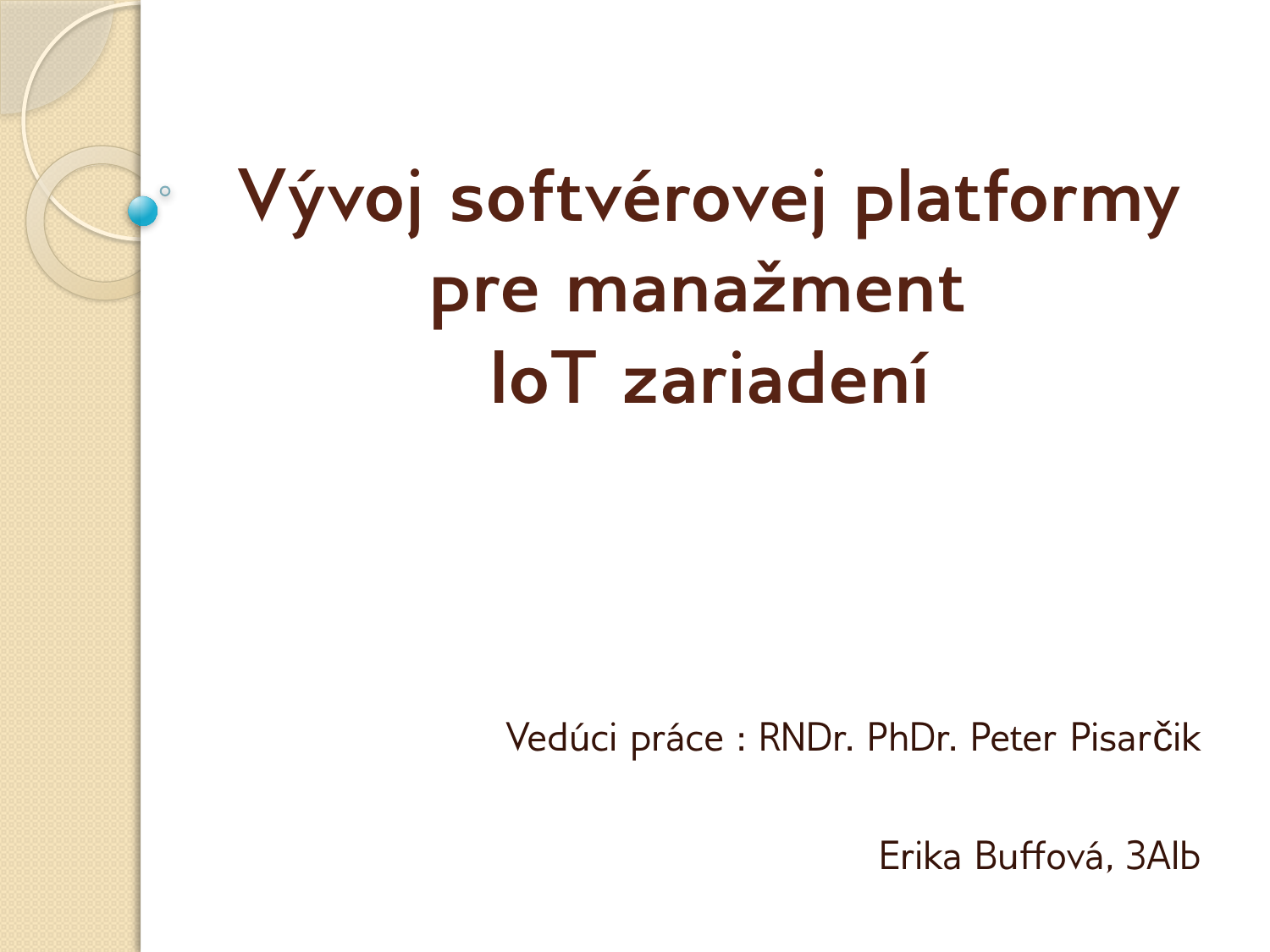

# Vývoj softvérovej platformy pre manažment IoT zariadení

Vedúci práce : RNDr. PhDr. Peter Pisarčik

Erika Buffová, 3AIb